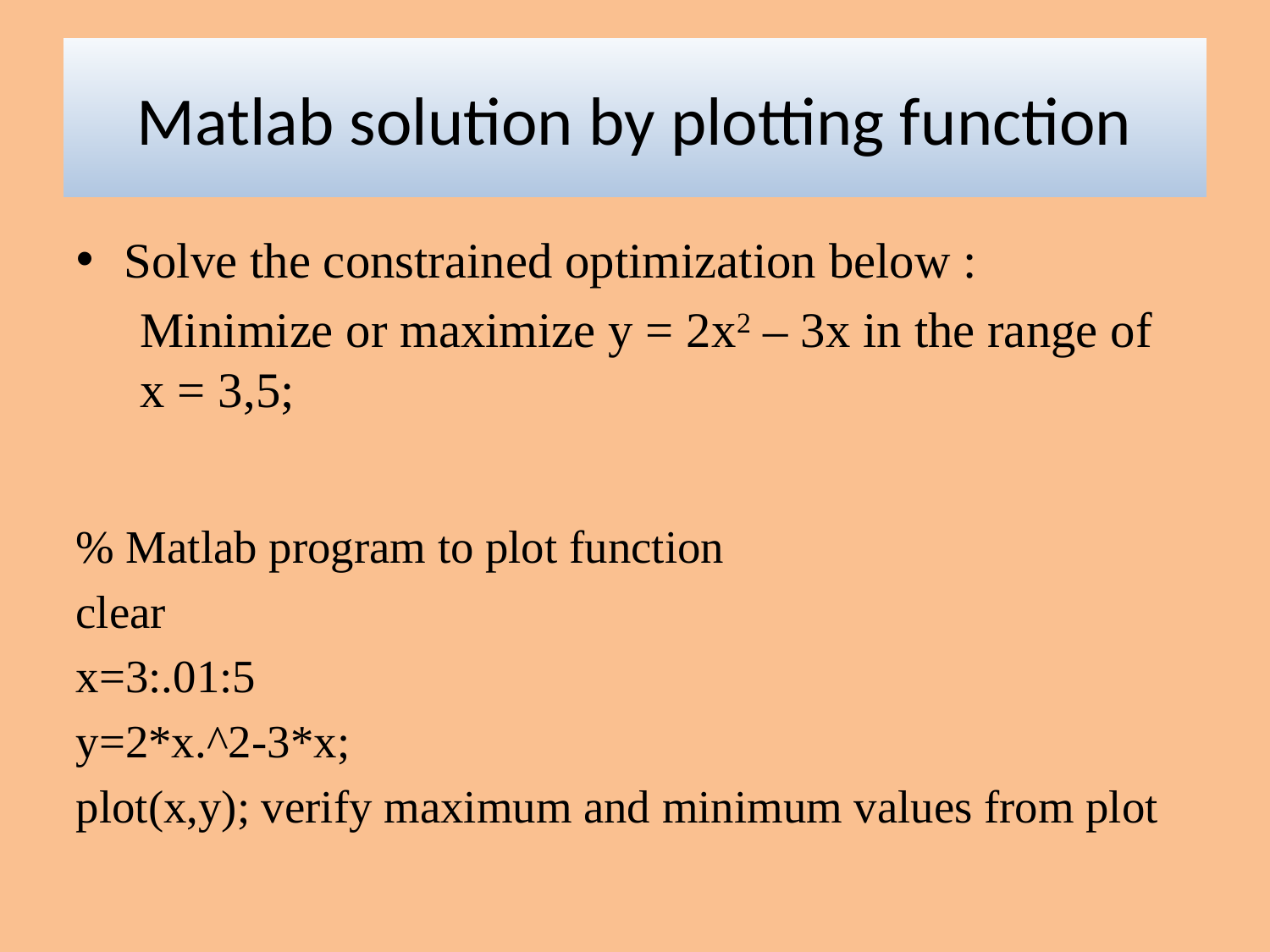

# Matlab solution by plotting function
Solve the constrained optimization below :
Minimize or maximize y = 2x2 – 3x in the range of x = 3,5;

% Matlab program to plot function
clear
x=3:.01:5
y=2*x.^2-3*x;
plot(x,y); verify maximum and minimum values from plot